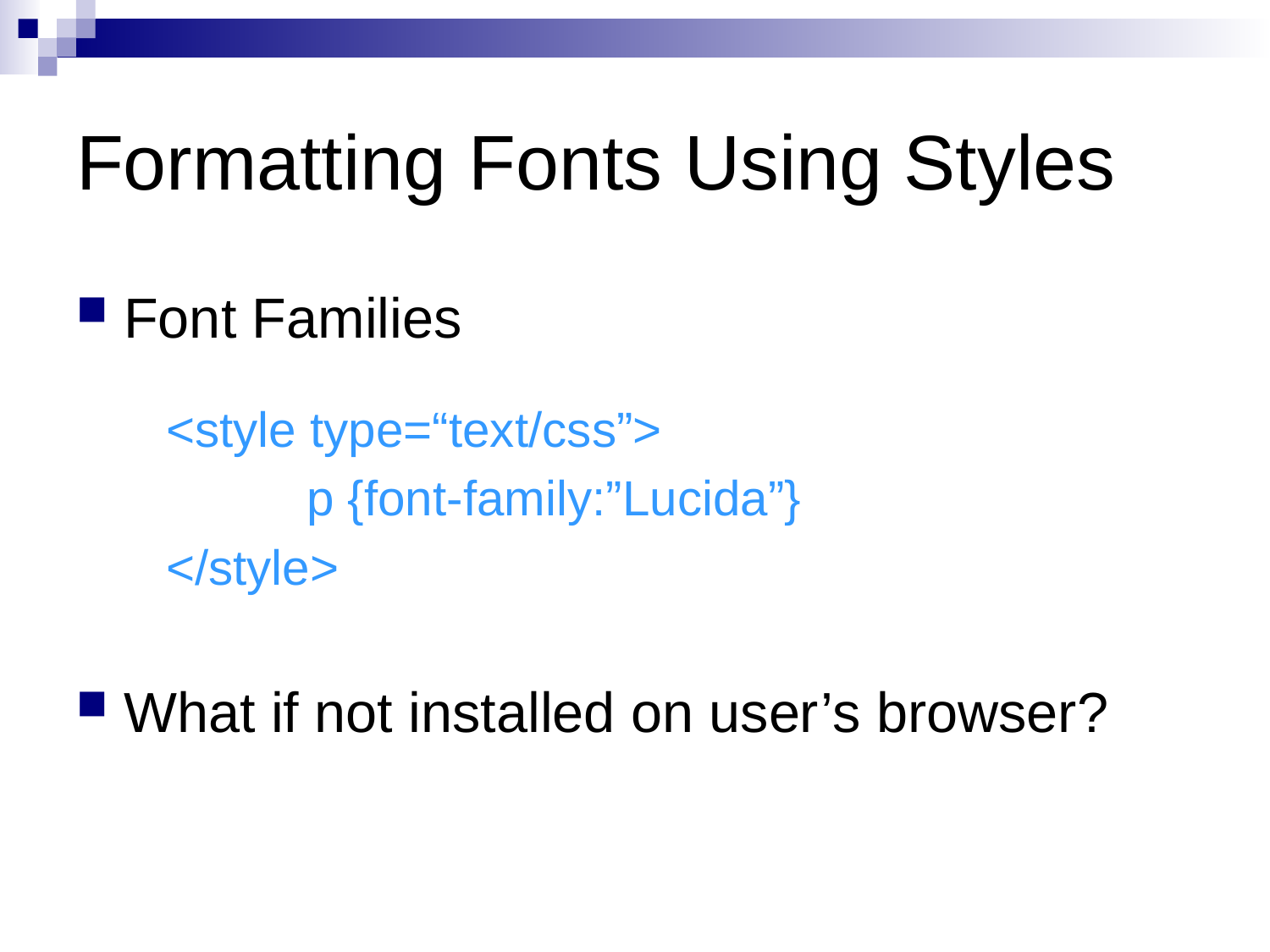

# Formatting Fonts Using Styles
Font Families

What if not installed on user’s browser?
 	<style type=“text/css”>
		 p {font-family:”Lucida”}
	</style>